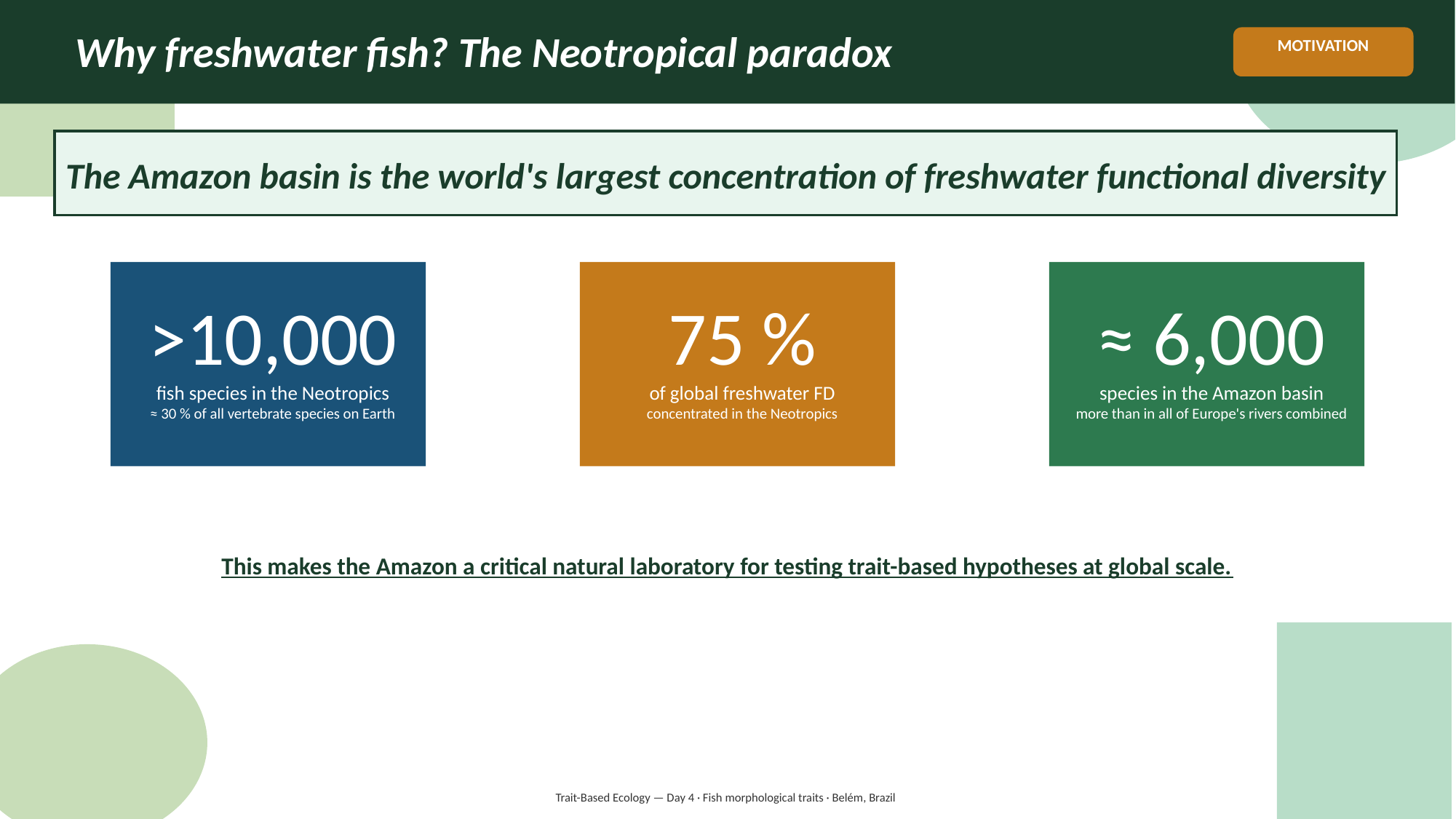

Why freshwater fish? The Neotropical paradox

MOTIVATION

The Amazon basin is the world's largest concentration of freshwater functional diversity

>10,000
fish species in the Neotropics
≈ 30 % of all vertebrate species on Earth
75 %
of global freshwater FD
concentrated in the Neotropics
≈ 6,000
species in the Amazon basin
more than in all of Europe's rivers combined
This makes the Amazon a critical natural laboratory for testing trait-based hypotheses at global scale.

Trait-Based Ecology — Day 4 · Fish morphological traits · Belém, Brazil